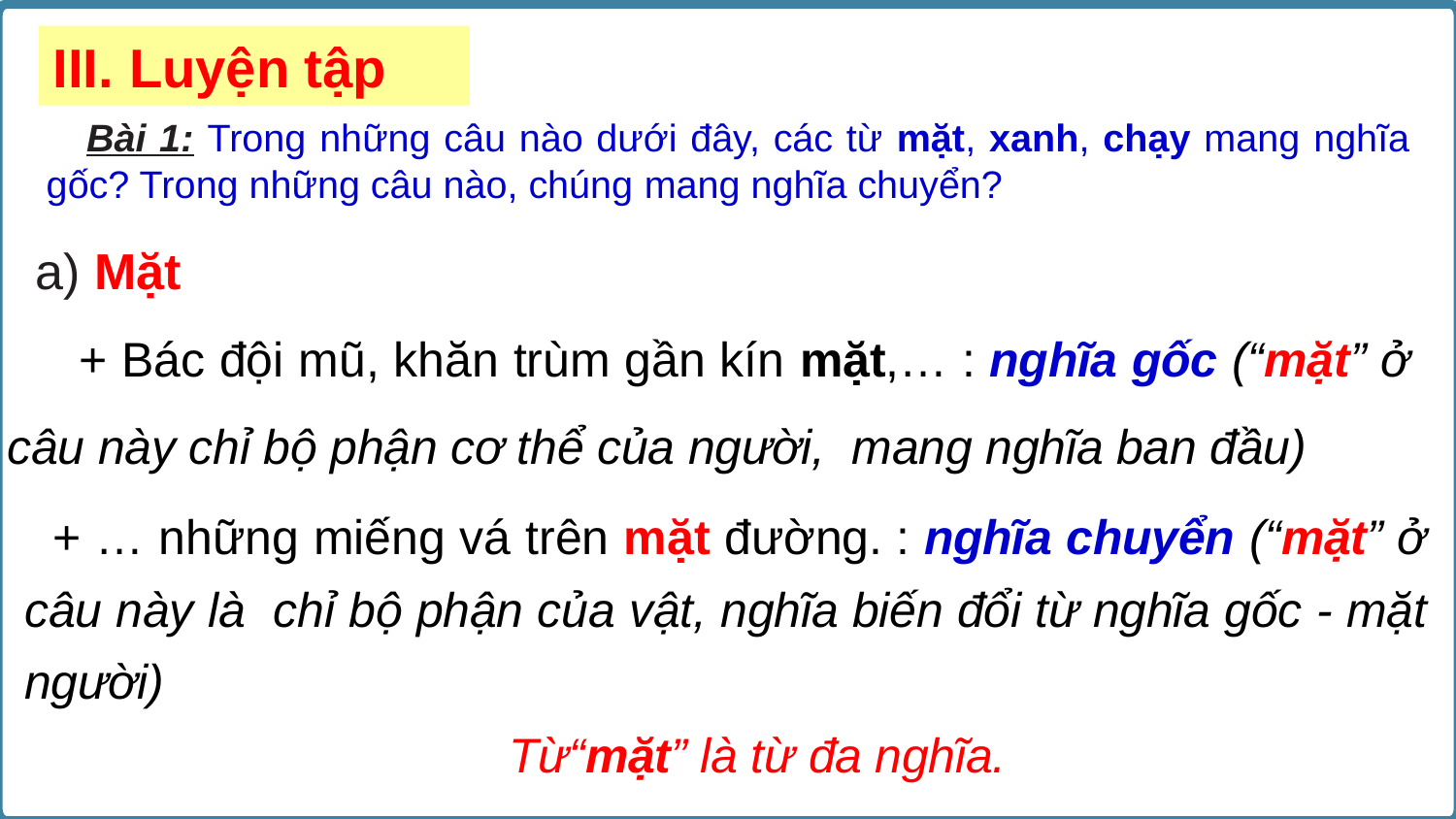

III. Luyện tập
   Bài 1: Trong những câu nào dưới đây, các từ mặt, xanh, chạy mang nghĩa gốc? Trong những câu nào, chúng mang nghĩa chuyển?

a) Mặt
   + Bác đội mũ, khăn trùm gần kín mặt,… : nghĩa gốc (“mặt” ở câu này chỉ bộ phận cơ thể của người,  mang nghĩa ban đầu)

+ … những miếng vá trên mặt đường. : nghĩa chuyển (“mặt” ở câu này là  chỉ bộ phận của vật, nghĩa biến đổi từ nghĩa gốc - mặt người)

Từ“mặt” là từ đa nghĩa.